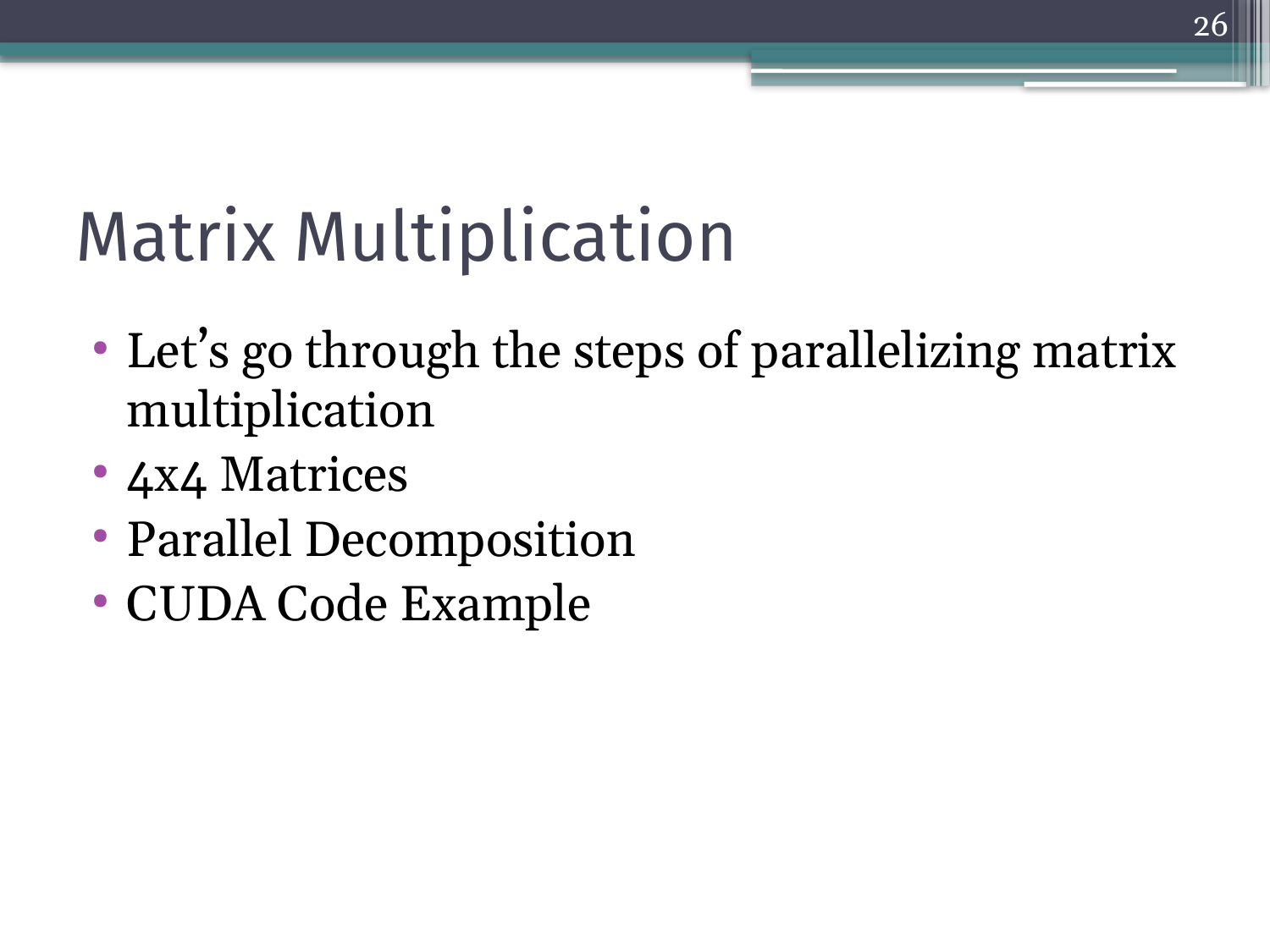

26
# Matrix Multiplication
Let’s go through the steps of parallelizing matrix multiplication
4x4 Matrices
Parallel Decomposition
CUDA Code Example